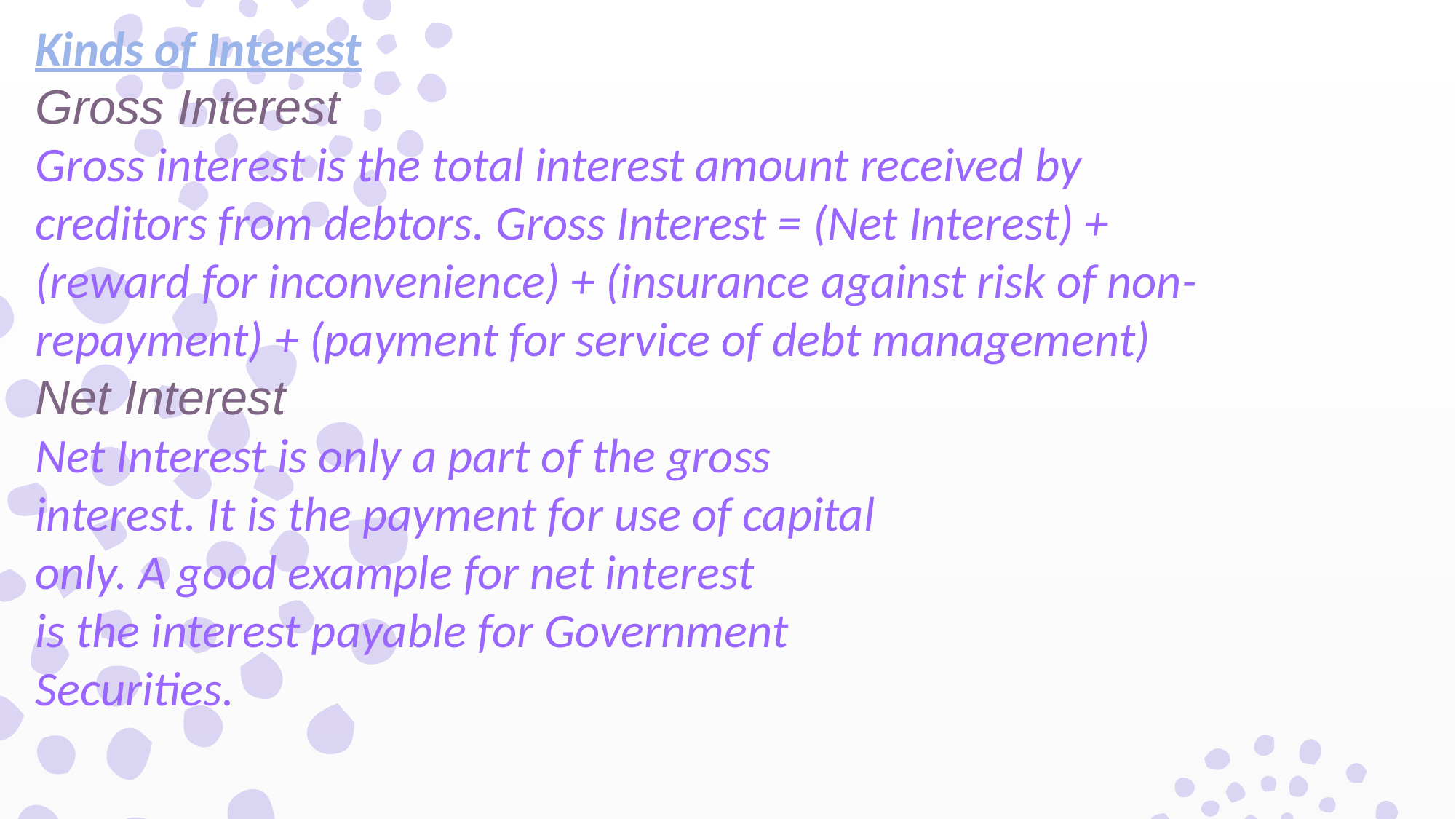

Kinds of Interest
Gross Interest
Gross interest is the total interest amount received by creditors from debtors. Gross Interest = (Net Interest) + (reward for inconvenience) + (insurance against risk of non-repayment) + (payment for service of debt management)
Net Interest
Net Interest is only a part of the gross
interest. It is the payment for use of capital
only. A good example for net interest
is the interest payable for Government
Securities.